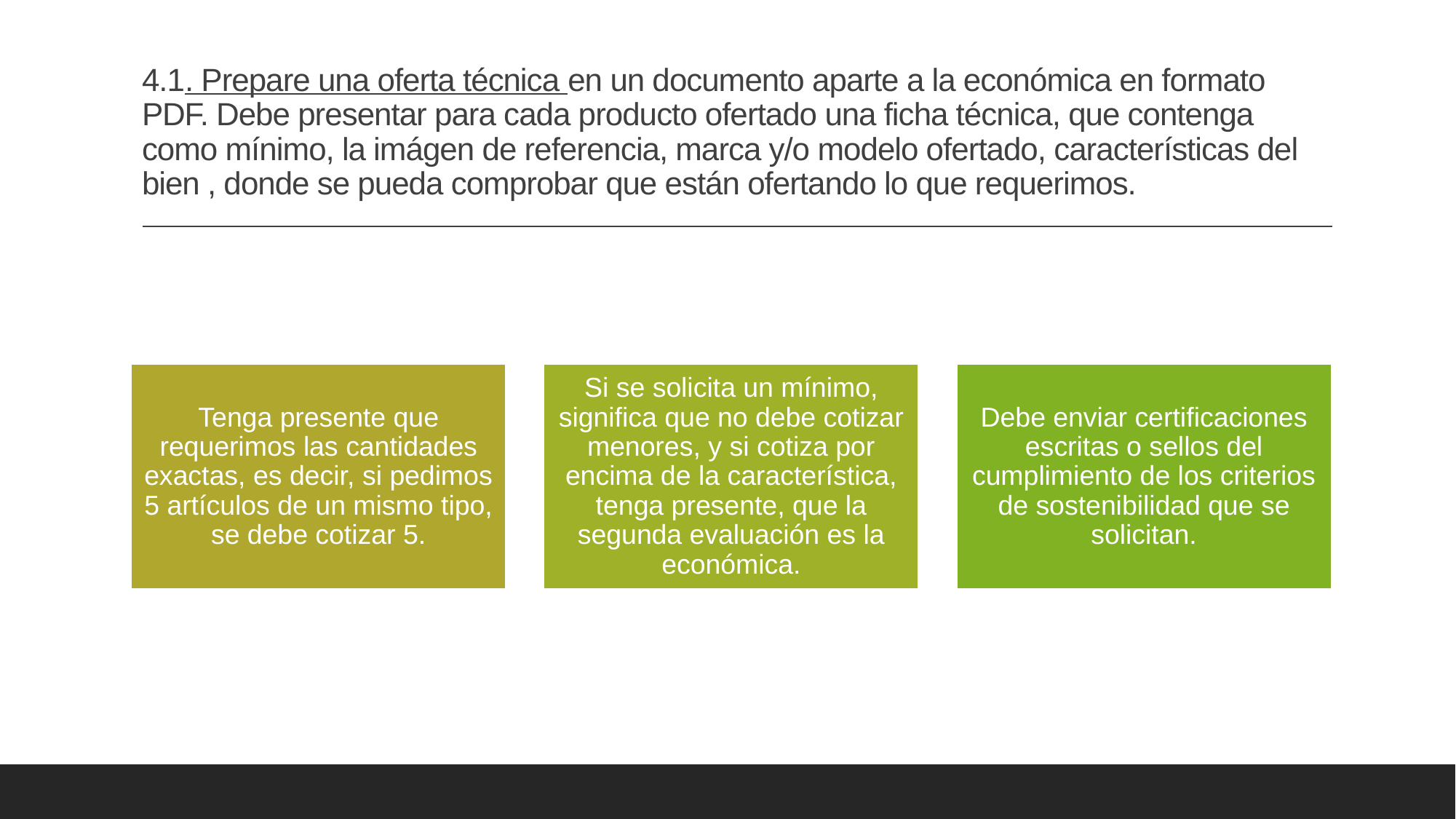

# 4.1. Prepare una oferta técnica en un documento aparte a la económica en formato PDF. Debe presentar para cada producto ofertado una ficha técnica, que contenga como mínimo, la imágen de referencia, marca y/o modelo ofertado, características del bien , donde se pueda comprobar que están ofertando lo que requerimos.
Tenga presente que requerimos las cantidades exactas, es decir, si pedimos 5 artículos de un mismo tipo, se debe cotizar 5.
Si se solicita un mínimo, significa que no debe cotizar menores, y si cotiza por encima de la característica, tenga presente, que la segunda evaluación es la económica.
Debe enviar certificaciones escritas o sellos del cumplimiento de los criterios de sostenibilidad que se solicitan.